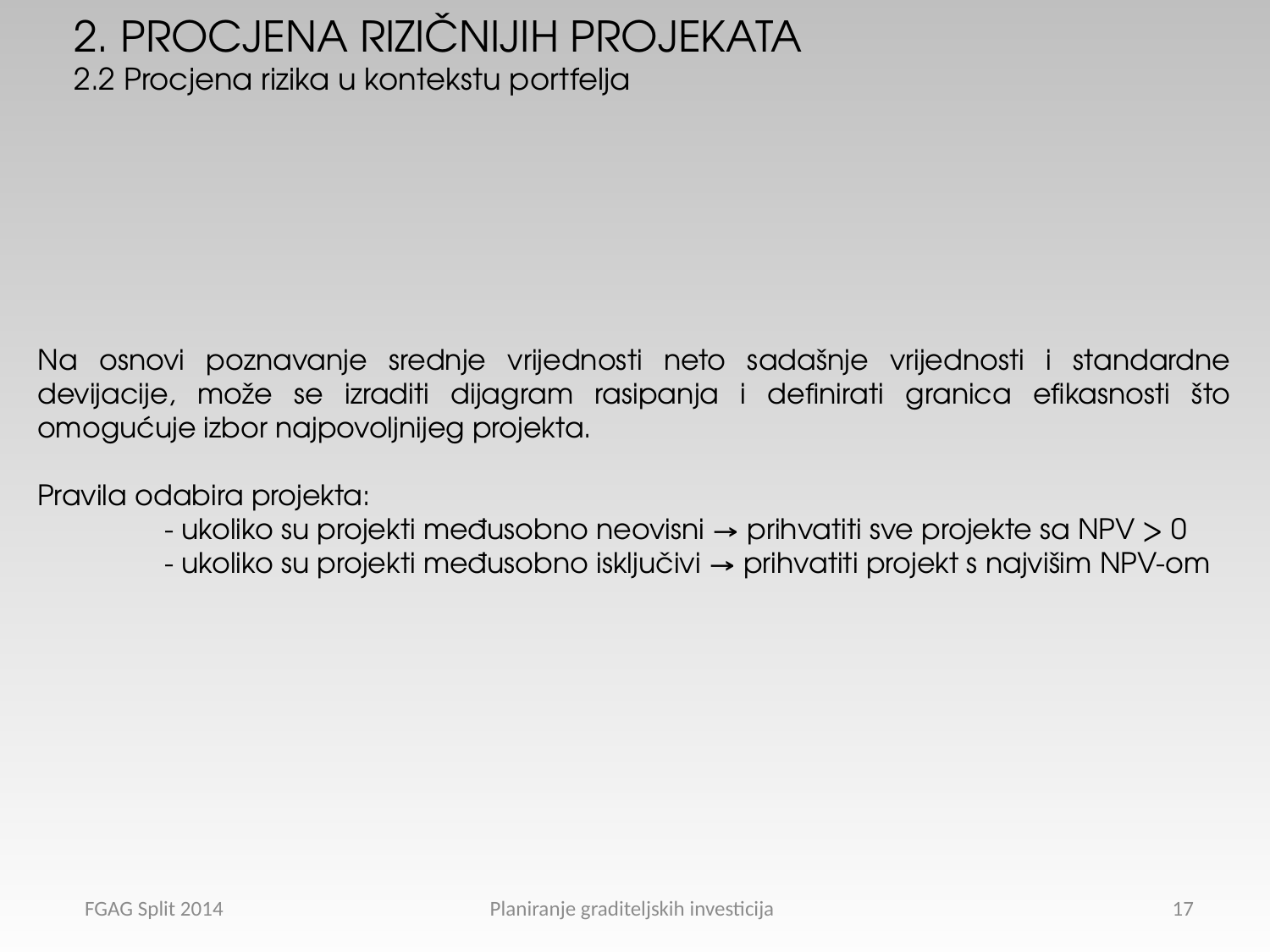

2. PROCJENA RIZIČNIJIH PROJEKATA
2.2 Procjena rizika u kontekstu portfelja
Na osnovi poznavanje srednje vrijednosti neto sadašnje vrijednosti i standardne devijacije, može se izraditi dijagram rasipanja i definirati granica efikasnosti što omogućuje izbor najpovoljnijeg projekta.

Pravila odabira projekta:
	- ukoliko su projekti međusobno neovisni → prihvatiti sve projekte sa NPV > 0
	- ukoliko su projekti međusobno isključivi → prihvatiti projekt s najvišim NPV-om

FGAG Split 2014                                                       Planiranje graditeljskih investicija
17